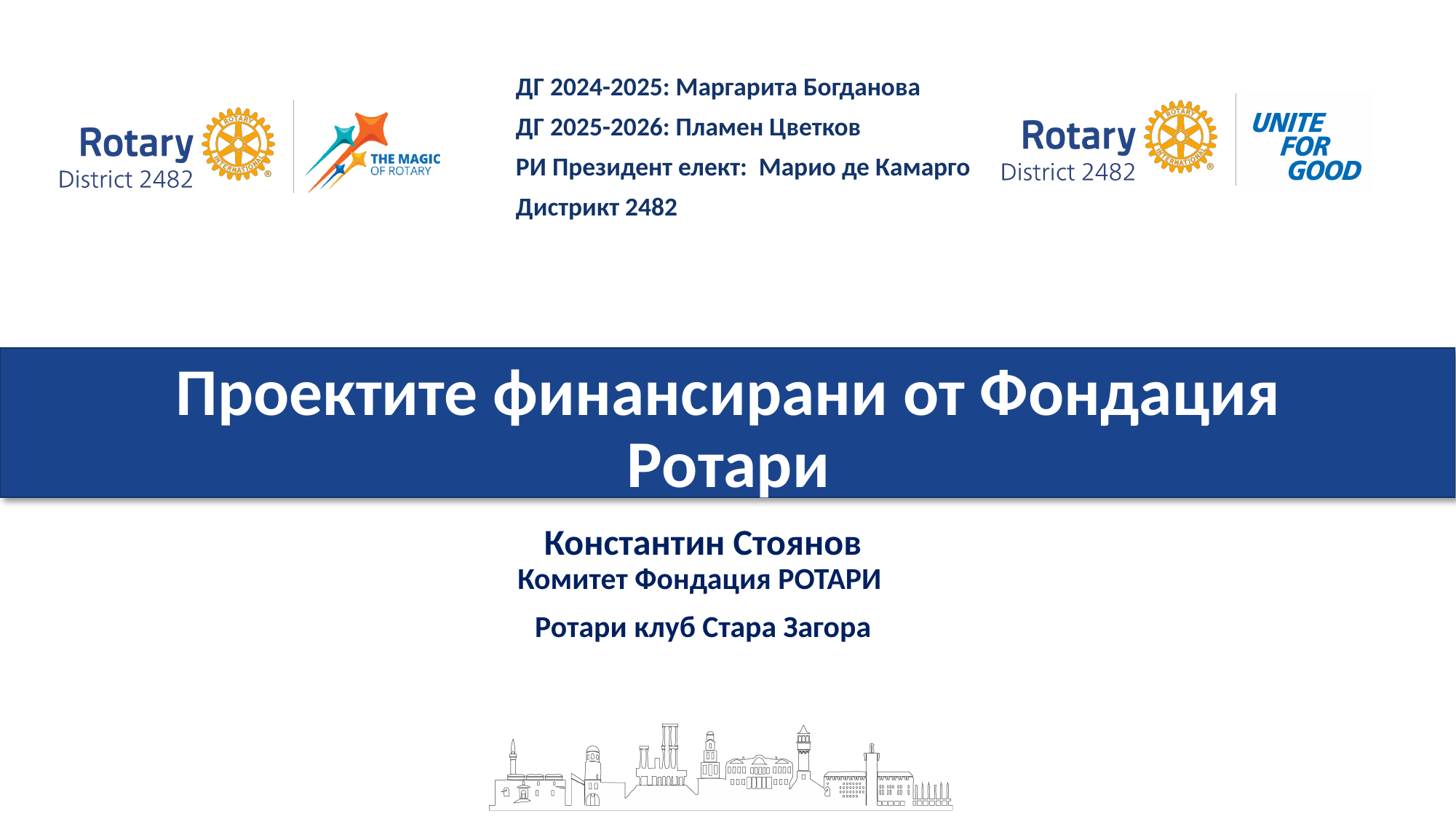

Проектите финансирани от Фондация Ротари
Общи принципи
Константин Стоянов
Комитет Фондация РОТАРИ
Ротари клуб Стара Загора